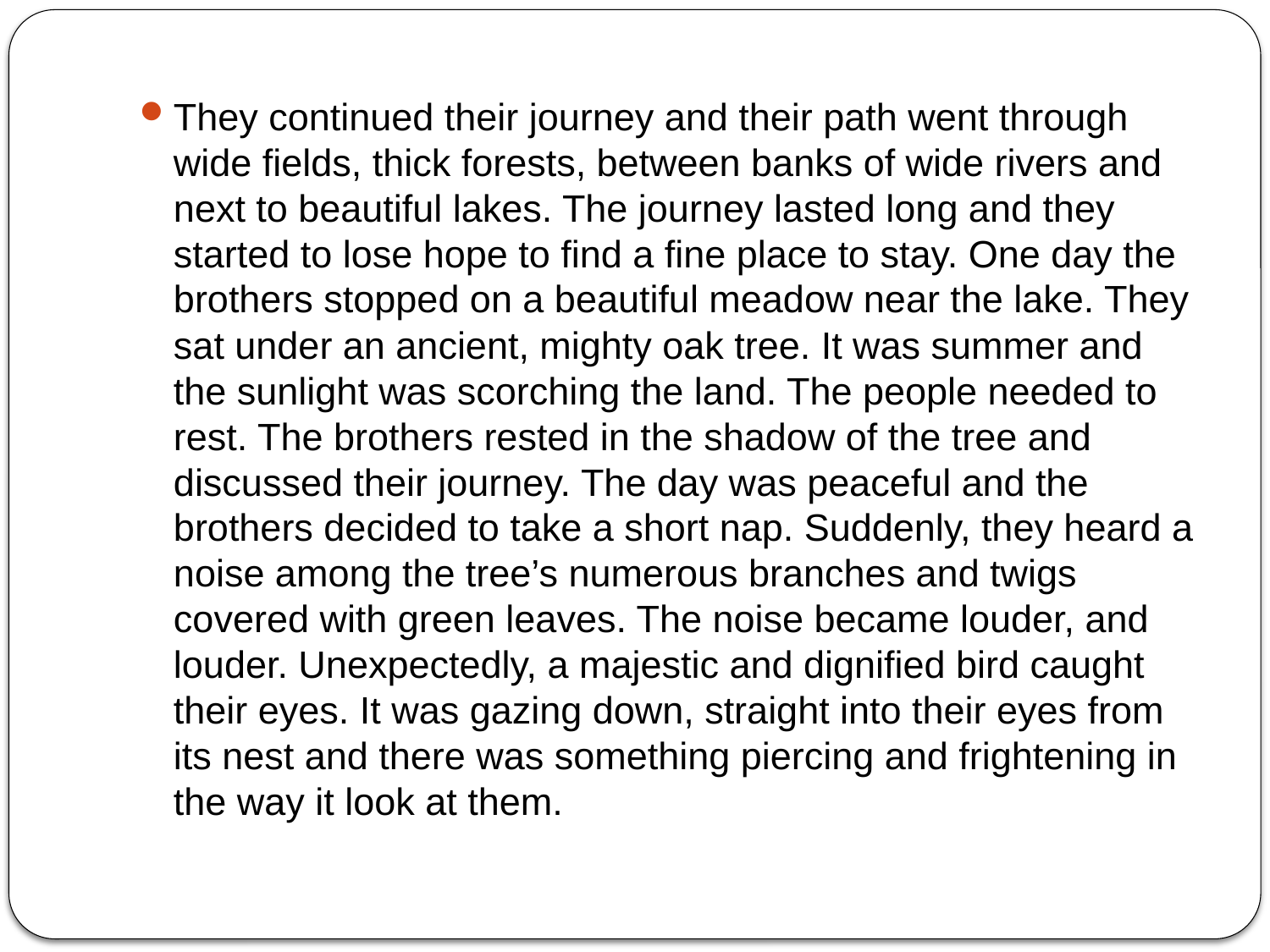

They continued their journey and their path went through wide fields, thick forests, between banks of wide rivers and next to beautiful lakes. The journey lasted long and they started to lose hope to find a fine place to stay. One day the brothers stopped on a beautiful meadow near the lake. They sat under an ancient, mighty oak tree. It was summer and the sunlight was scorching the land. The people needed to rest. The brothers rested in the shadow of the tree and discussed their journey. The day was peaceful and the brothers decided to take a short nap. Suddenly, they heard a noise among the tree’s numerous branches and twigs covered with green leaves. The noise became louder, and louder. Unexpectedly, a majestic and dignified bird caught their eyes. It was gazing down, straight into their eyes from its nest and there was something piercing and frightening in the way it look at them.